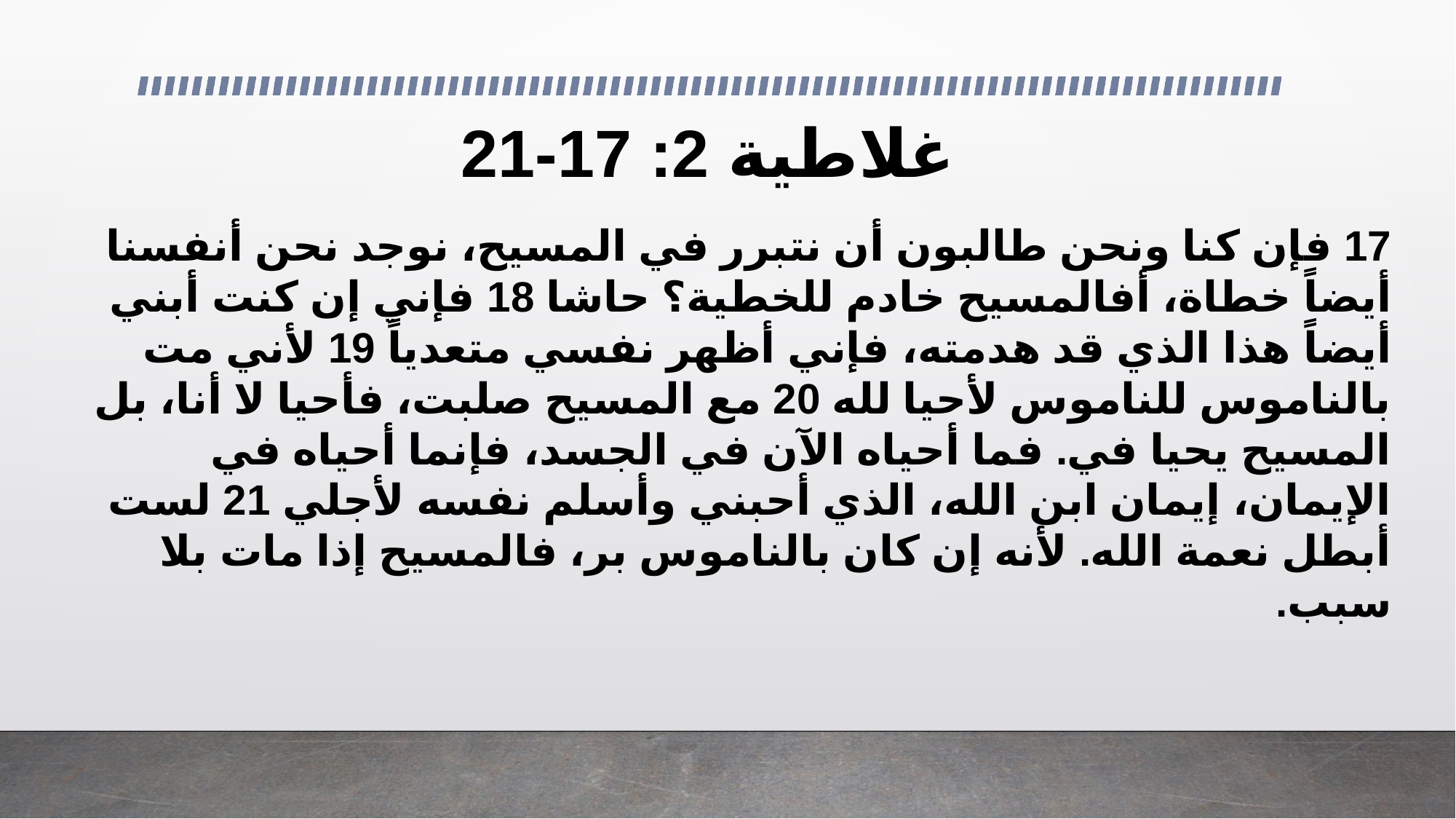

# غلاطية 2: 17-21
17 فإن كنا ونحن طالبون أن نتبرر في المسيح، نوجد نحن أنفسنا أيضاً خطاة، أفالمسيح خادم للخطية؟ حاشا 18 فإني إن كنت أبني أيضاً هذا الذي قد هدمته، فإني أظهر نفسي متعدياً 19 لأني مت بالناموس للناموس لأحيا لله 20 مع المسيح صلبت، فأحيا لا أنا، بل المسيح يحيا في. فما أحياه الآن في الجسد، فإنما أحياه في الإيمان، إيمان ابن الله، الذي أحبني وأسلم نفسه لأجلي 21 لست أبطل نعمة الله. لأنه إن كان بالناموس بر، فالمسيح إذا مات بلا سبب.